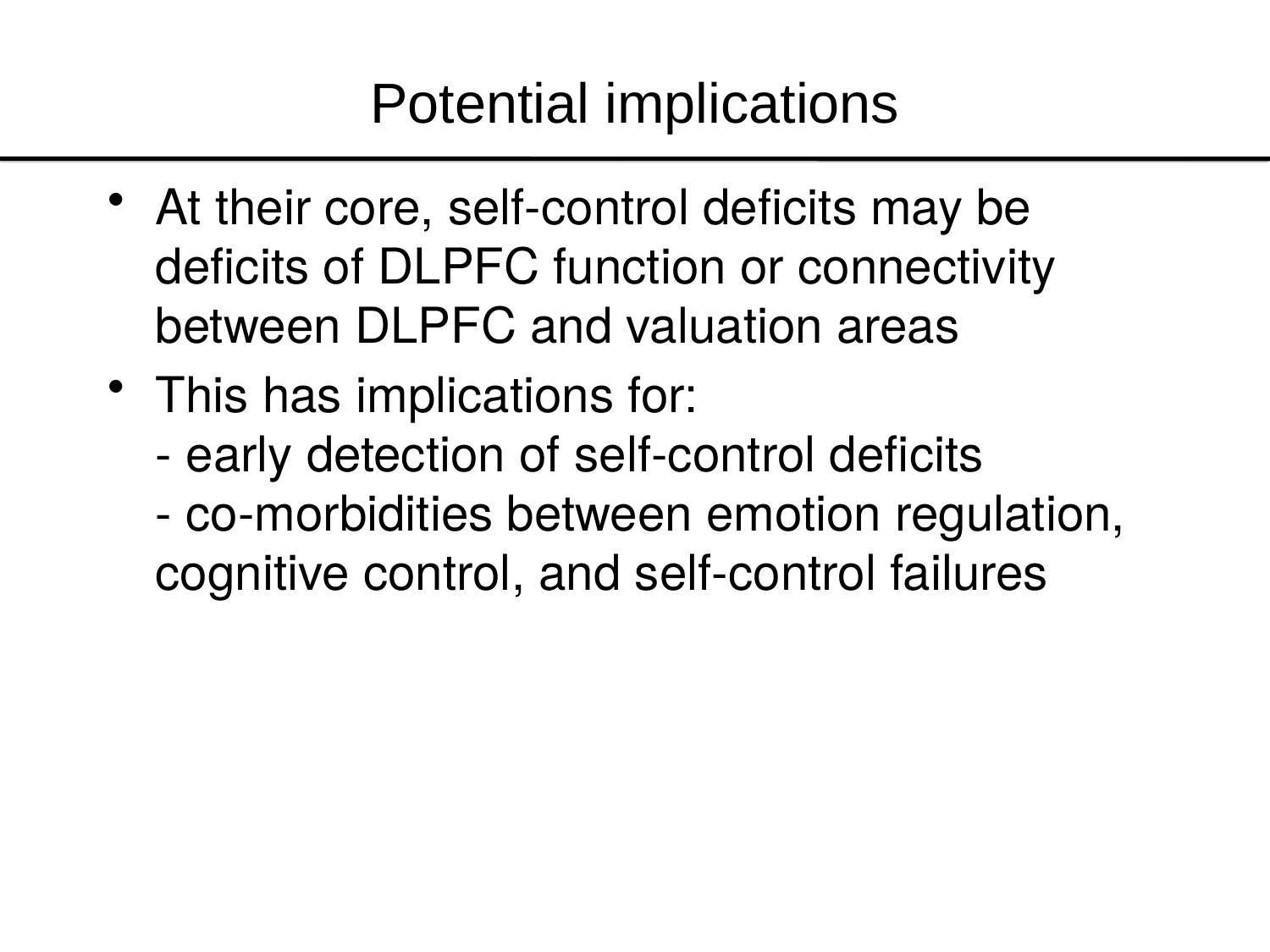

# Potential implications
At their core, self-control deficits may be deficits of DLPFC function or connectivity between DLPFC and valuation areas
This has implications for:
- early detection of self-control deficits
- co-morbidities between emotion regulation, cognitive control, and self-control failures